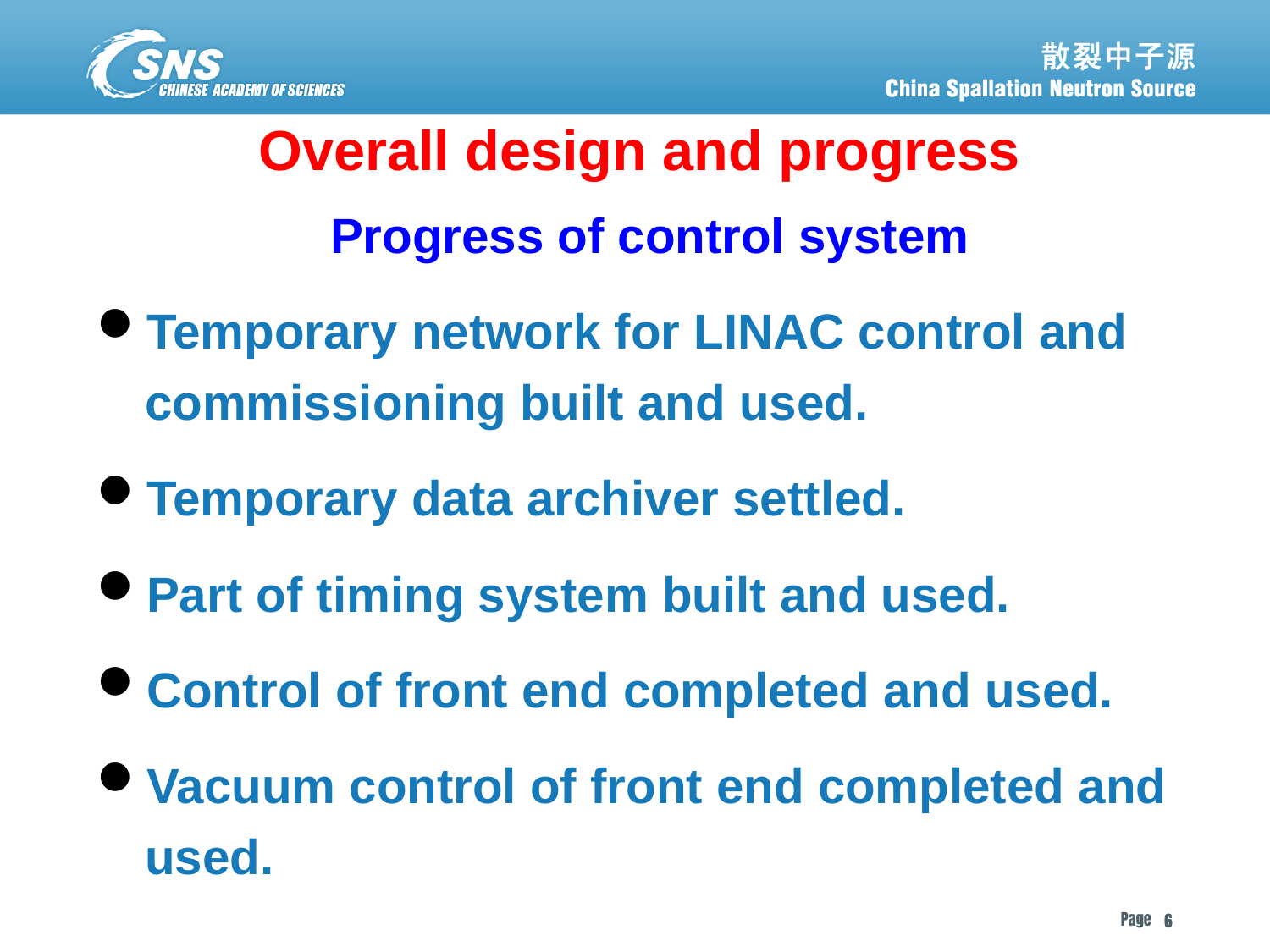

# Overall design and progress
Progress of control system
Temporary network for LINAC control and commissioning built and used.
Temporary data archiver settled.
Part of timing system built and used.
Control of front end completed and used.
Vacuum control of front end completed and used.
6
6